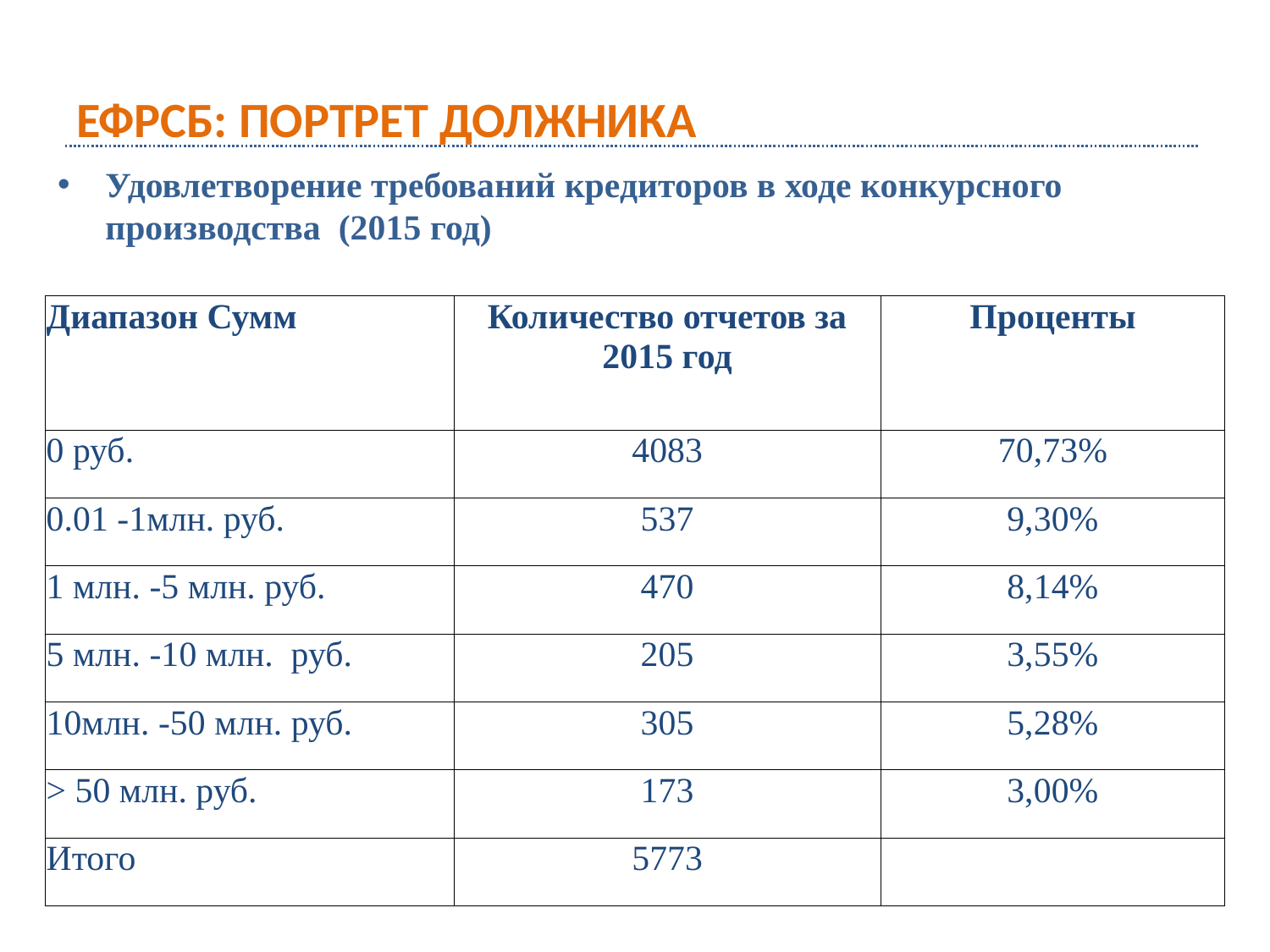

# ЕФРСБ: портрет должника
Удовлетворение требований кредиторов в ходе конкурсного производства  (2015 год)

| Диапазон Сумм | Количество отчетов за 2015 год | Проценты |
| --- | --- | --- |
| 0 руб. | 4083 | 70,73% |
| 0.01 -1млн. руб. | 537 | 9,30% |
| 1 млн. -5 млн. руб. | 470 | 8,14% |
| 5 млн. -10 млн.  руб. | 205 | 3,55% |
| 10млн. -50 млн. руб. | 305 | 5,28% |
| > 50 млн. руб. | 173 | 3,00% |
| Итого | 5773 |  |